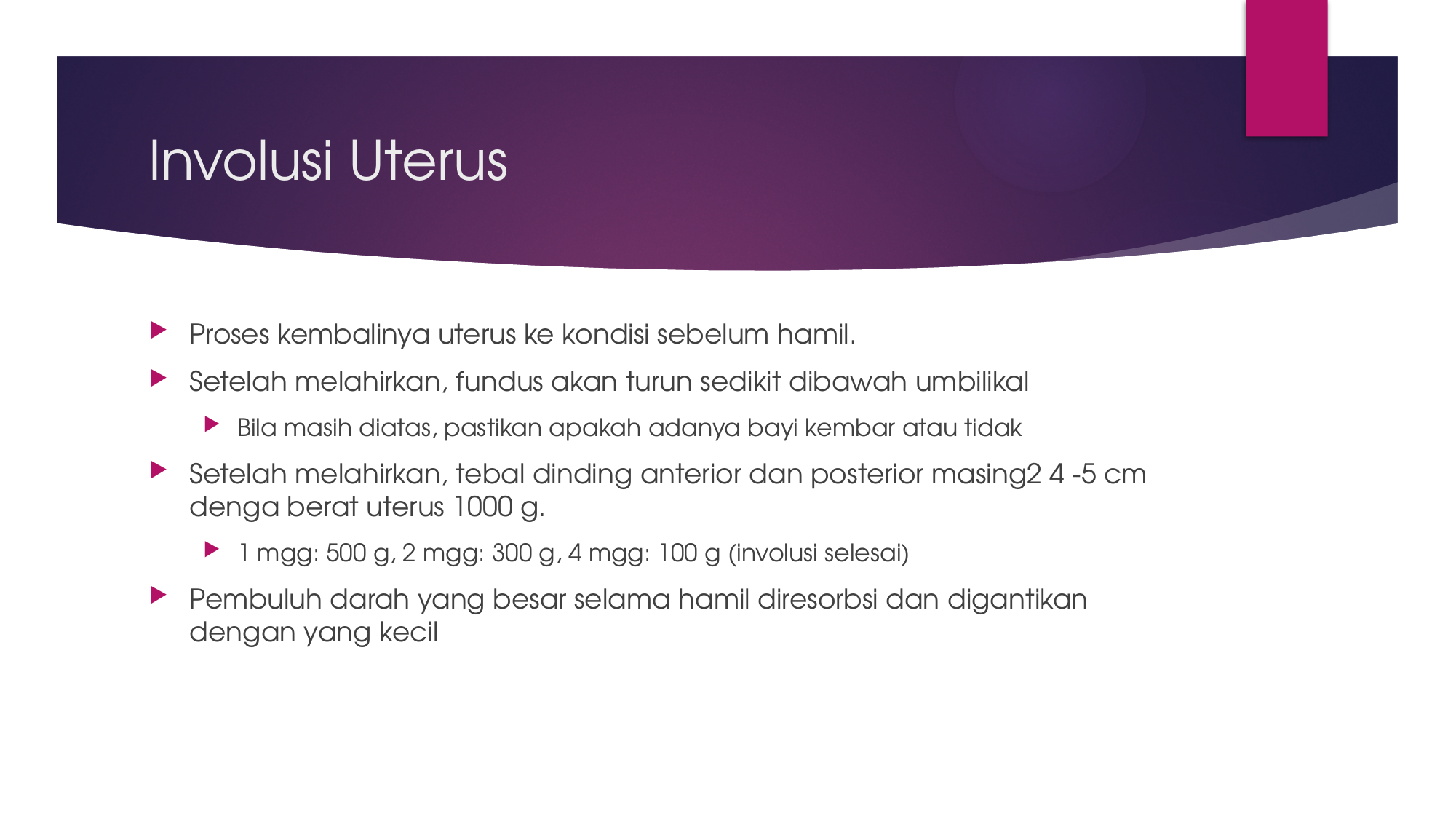

# Involusi Uterus
Proses kembalinya uterus ke kondisi sebelum hamil.
Setelah melahirkan, fundus akan turun sedikit dibawah umbilikal
Bila masih diatas, pastikan apakah adanya bayi kembar atau tidak
Setelah melahirkan, tebal dinding anterior dan posterior masing2 4 -5 cm denga berat uterus 1000 g.
1 mgg: 500 g, 2 mgg: 300 g, 4 mgg: 100 g (involusi selesai)
Pembuluh darah yang besar selama hamil diresorbsi dan digantikan dengan yang kecil